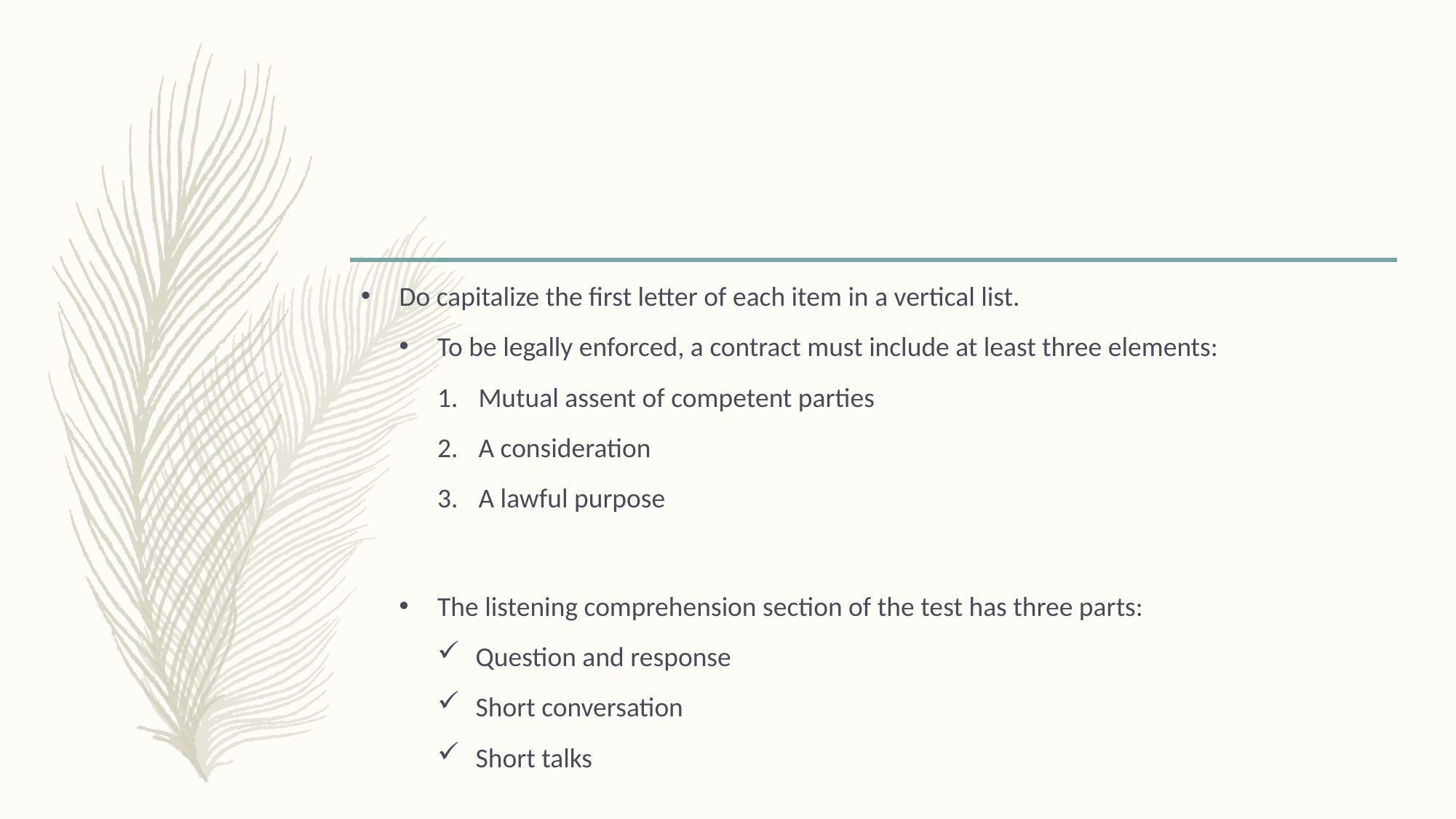

#
Do capitalize the first letter of each item in a vertical list.
To be legally enforced, a contract must include at least three elements:
Mutual assent of competent parties
A consideration
A lawful purpose

The listening comprehension section of the test has three parts:
Question and response
Short conversation
Short talks